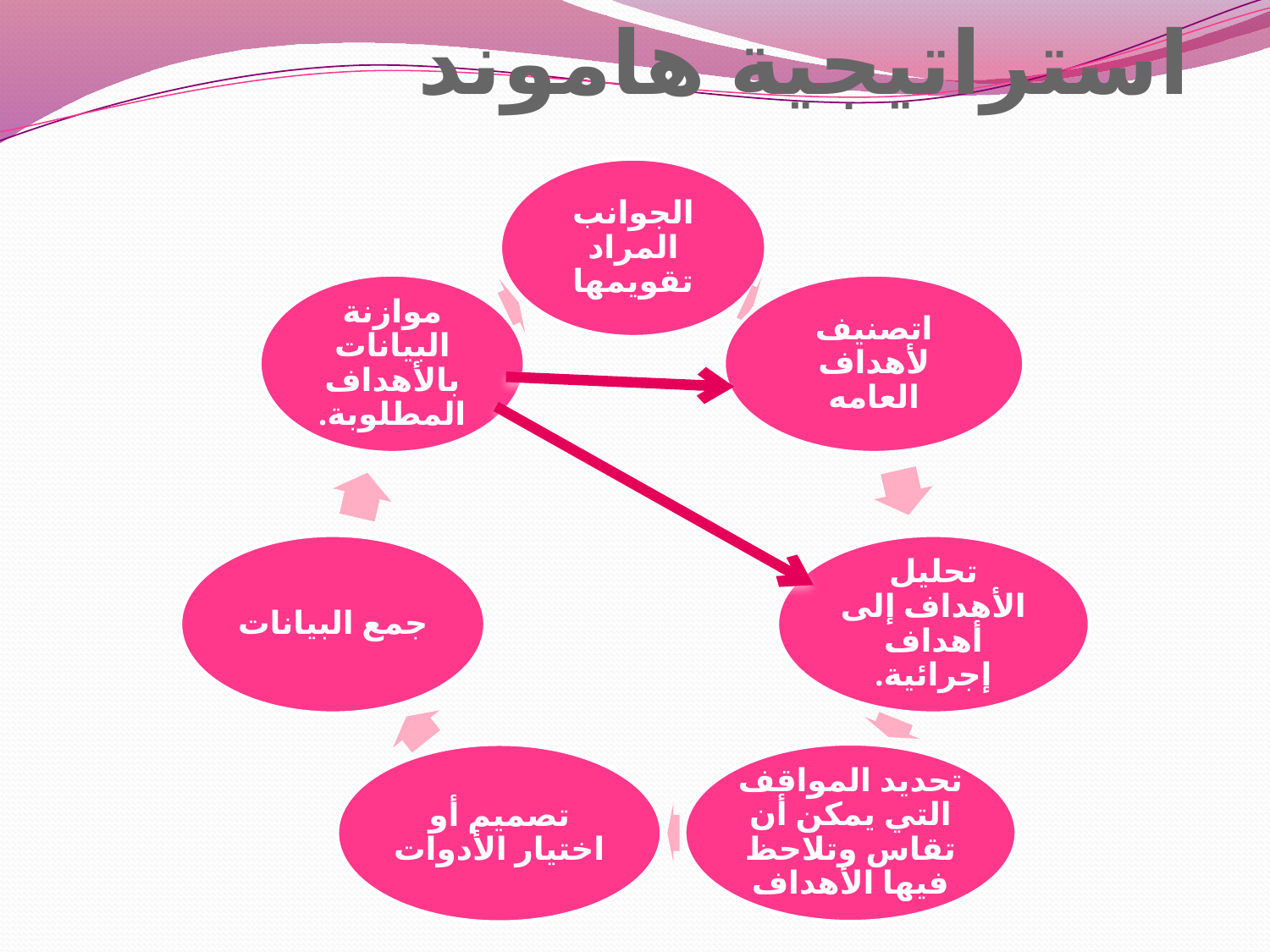

استراتيجية هاموند
الجوانب المراد تقويمها

اتصنيف لأهداف العامه

تحليل الأهداف إلى أهداف إجرائية.

تحديد المواقف التي يمكن أن تقاس وتلاحظ فيها الأهداف

تصميم أو اختيار الأدوات

جمع البيانات

موازنة البيانات بالأهداف المطلوبة.